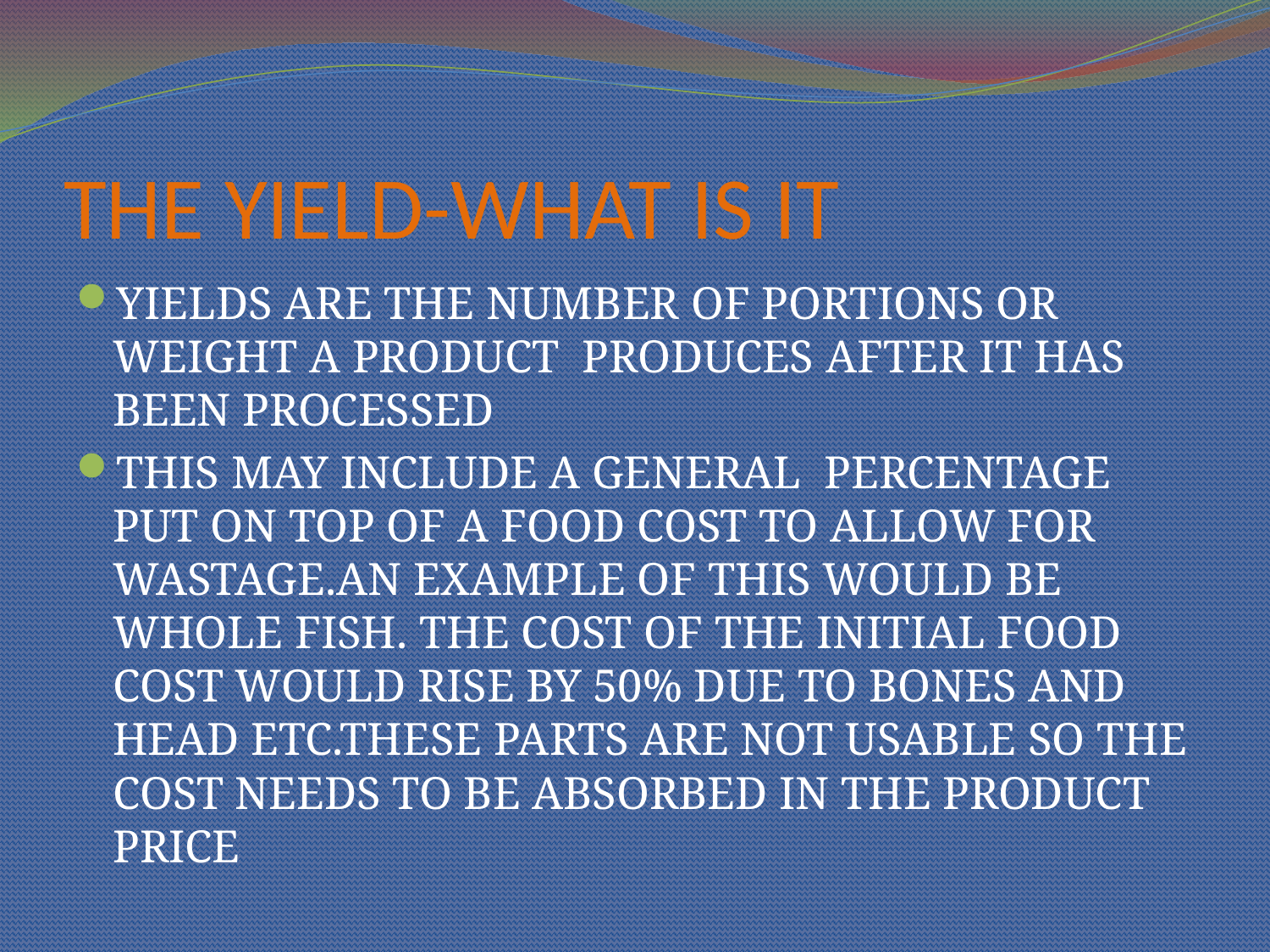

# THE YIELD-WHAT IS IT
YIELDS ARE THE NUMBER OF PORTIONS OR WEIGHT A PRODUCT  PRODUCES AFTER IT HAS BEEN PROCESSED
THIS MAY INCLUDE A GENERAL  PERCENTAGE PUT ON TOP OF A FOOD COST TO ALLOW FOR WASTAGE.AN EXAMPLE OF THIS WOULD BE WHOLE FISH. THE COST OF THE INITIAL FOOD COST WOULD RISE BY 50% DUE TO BONES AND HEAD ETC.THESE PARTS ARE NOT USABLE SO THE COST NEEDS TO BE ABSORBED IN THE PRODUCT PRICE